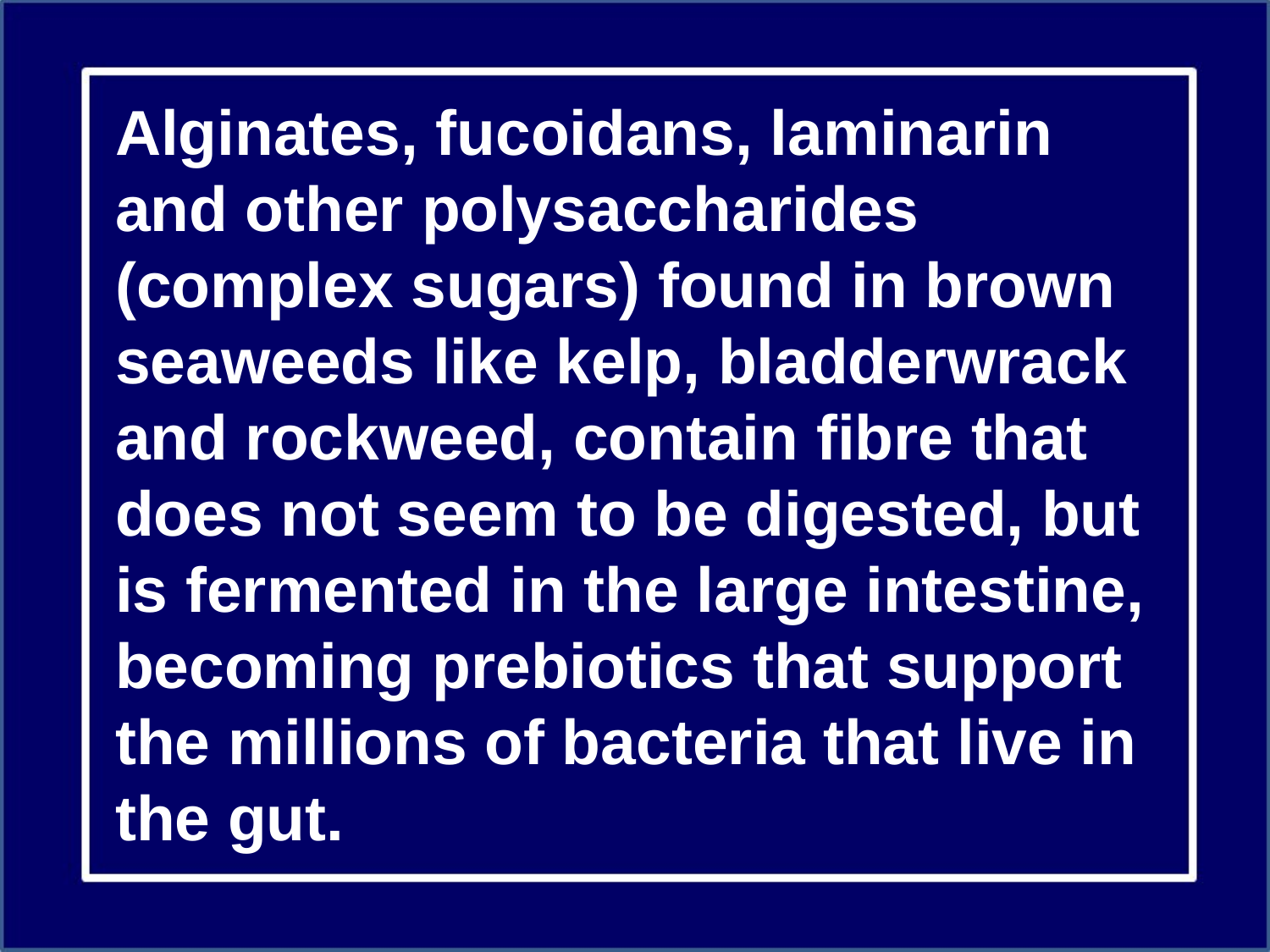

Alginates, fucoidans, laminarin     and other polysaccharides (complex sugars) found in brown seaweeds like kelp, bladderwrack and rockweed, contain fibre that does not seem to be digested, but is fermented in the large intestine, becoming prebiotics that support the millions of bacteria that live in the gut.